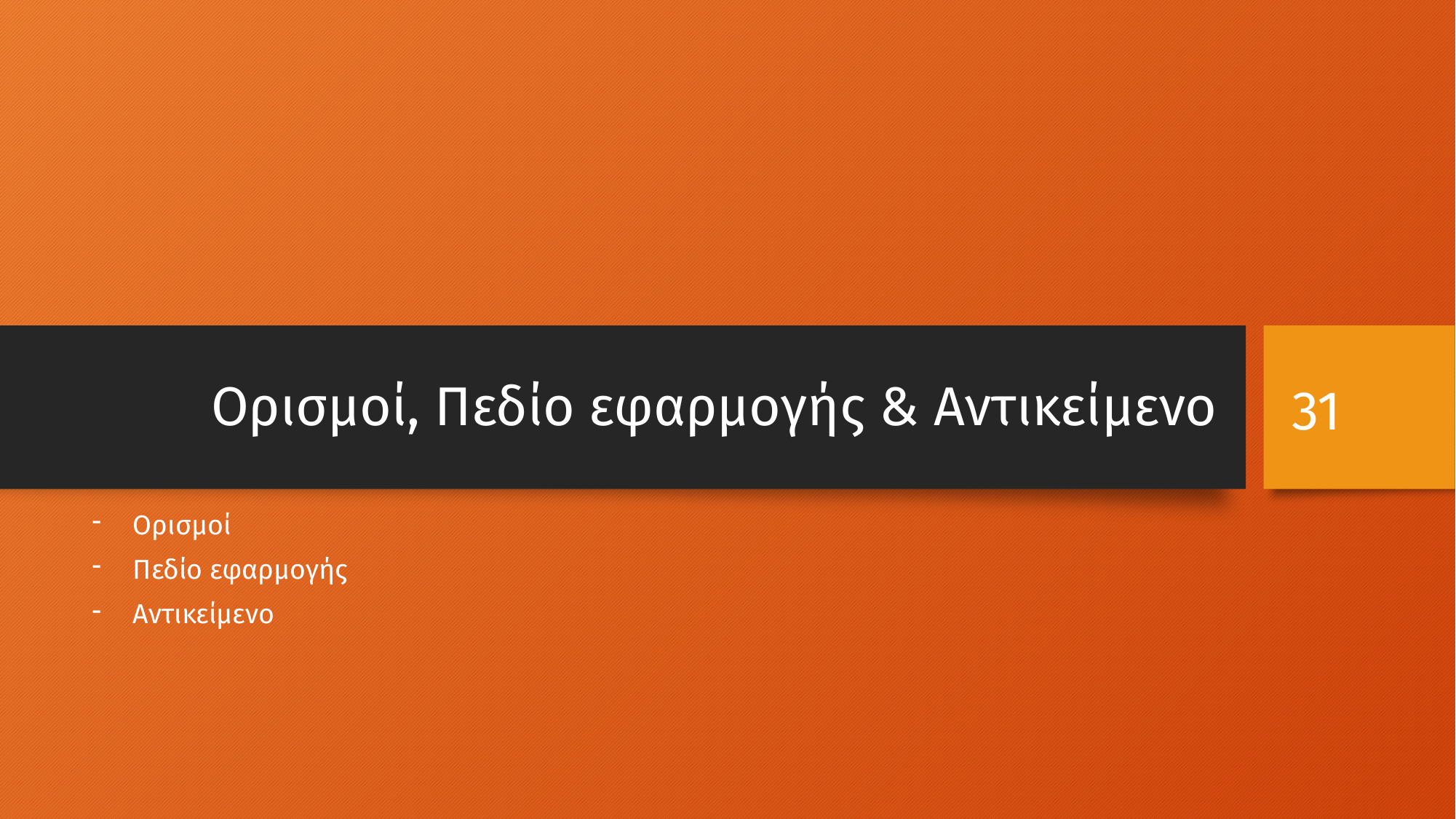

# Ορισμοί, Πεδίο εφαρμογής & Αντικείμενο
31
Ορισμοί
Πεδίο εφαρμογής
Αντικείμενο